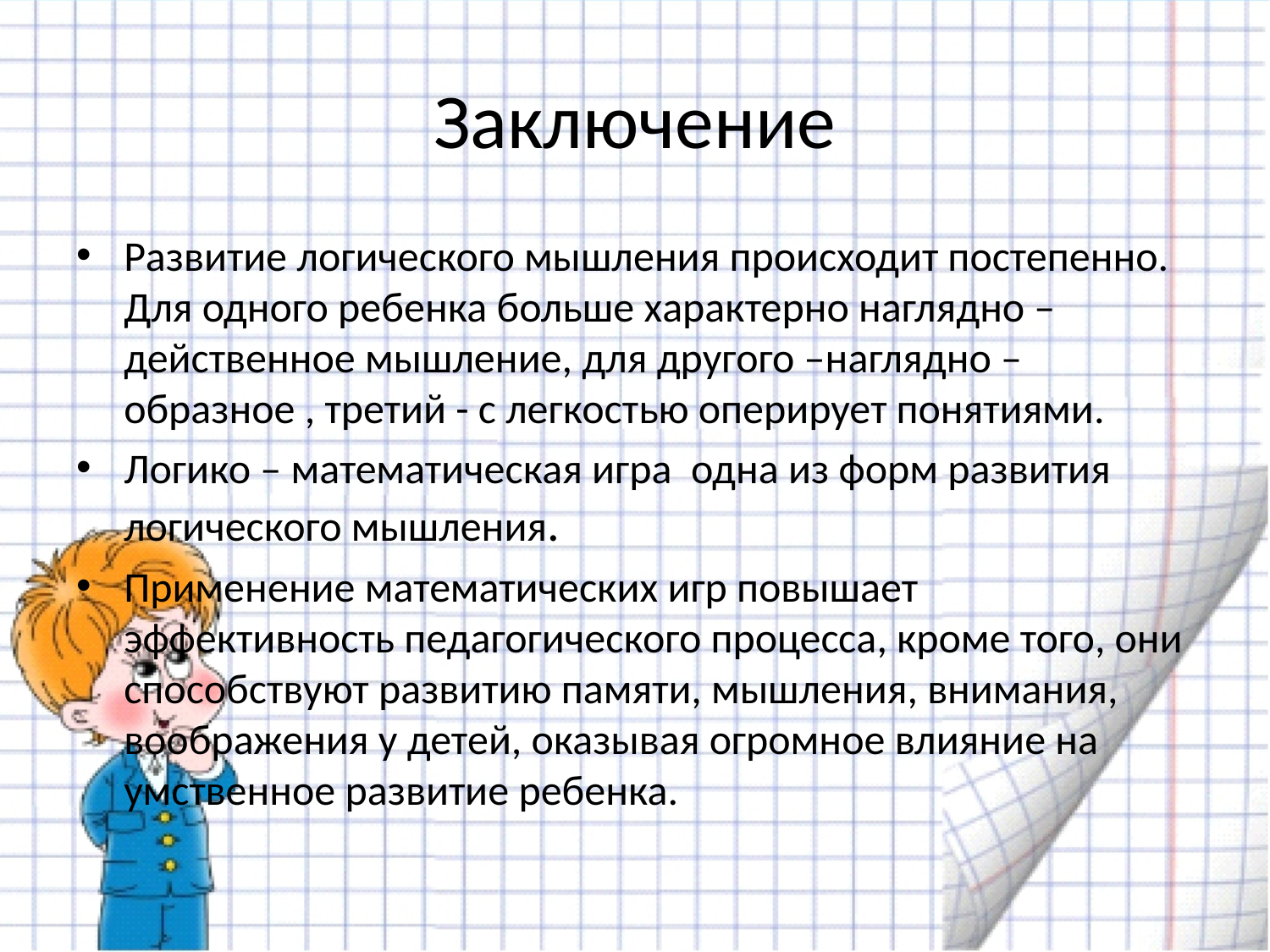

# Заключение
Развитие логического мышления происходит постепенно. Для одного ребенка больше характерно наглядно – действенное мышление, для другого –наглядно – образное , третий - с легкостью оперирует понятиями.
Логико – математическая игра  одна из форм развития логического мышления.
Применение математических игр повышает эффективность педагогического процесса, кроме того, они способствуют развитию памяти, мышления, внимания, воображения у детей, оказывая огромное влияние на умственное развитие ребенка.